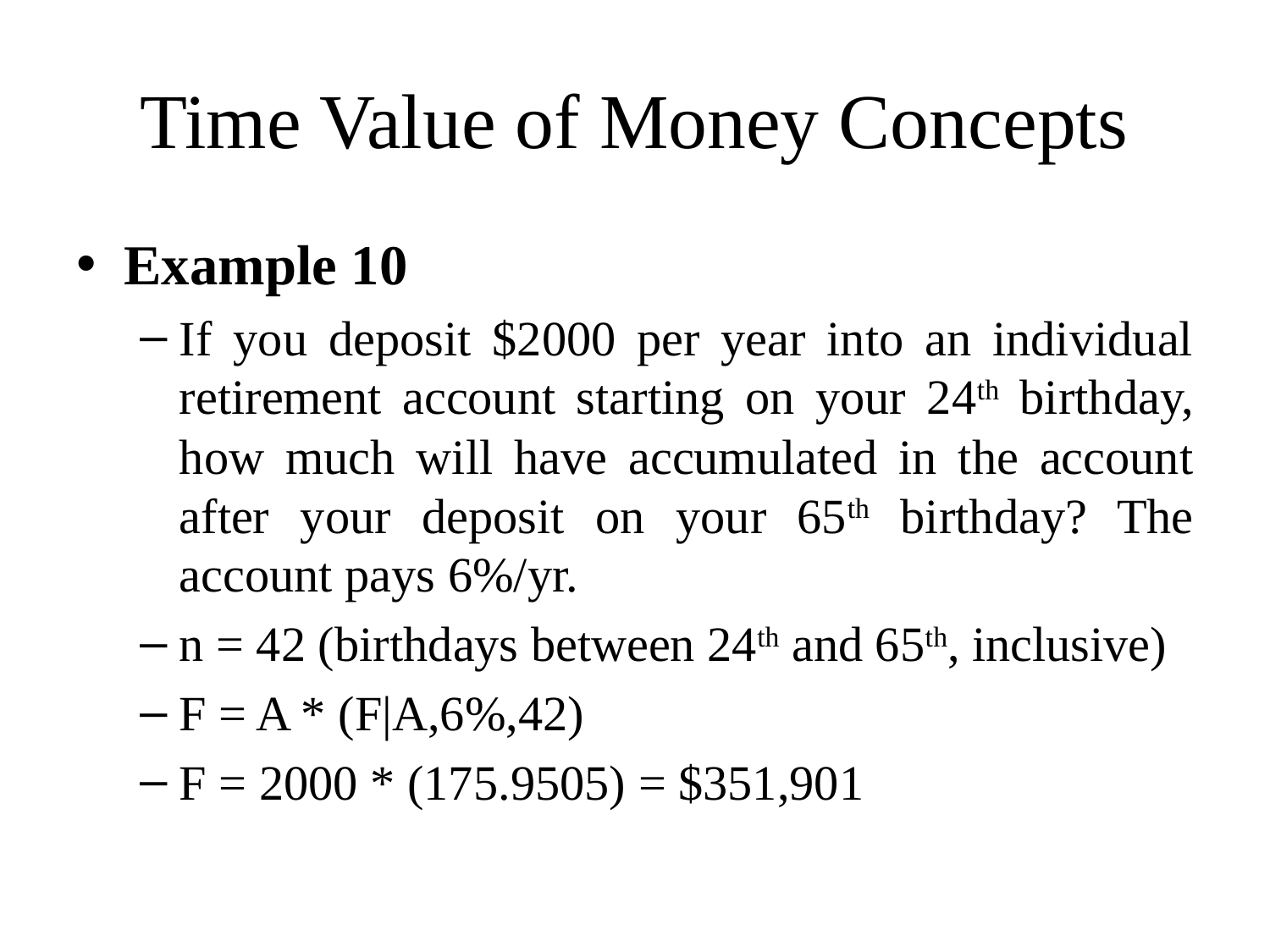

# Time Value of Money Concepts
Example 10
If you deposit $2000 per year into an individual retirement account starting on your 24th birthday, how much will have accumulated in the account after your deposit on your 65th birthday? The account pays 6%/yr.
n = 42 (birthdays between 24th and 65th, inclusive)
F = A * (F|A,6%,42)
F = 2000 * (175.9505) = $351,901